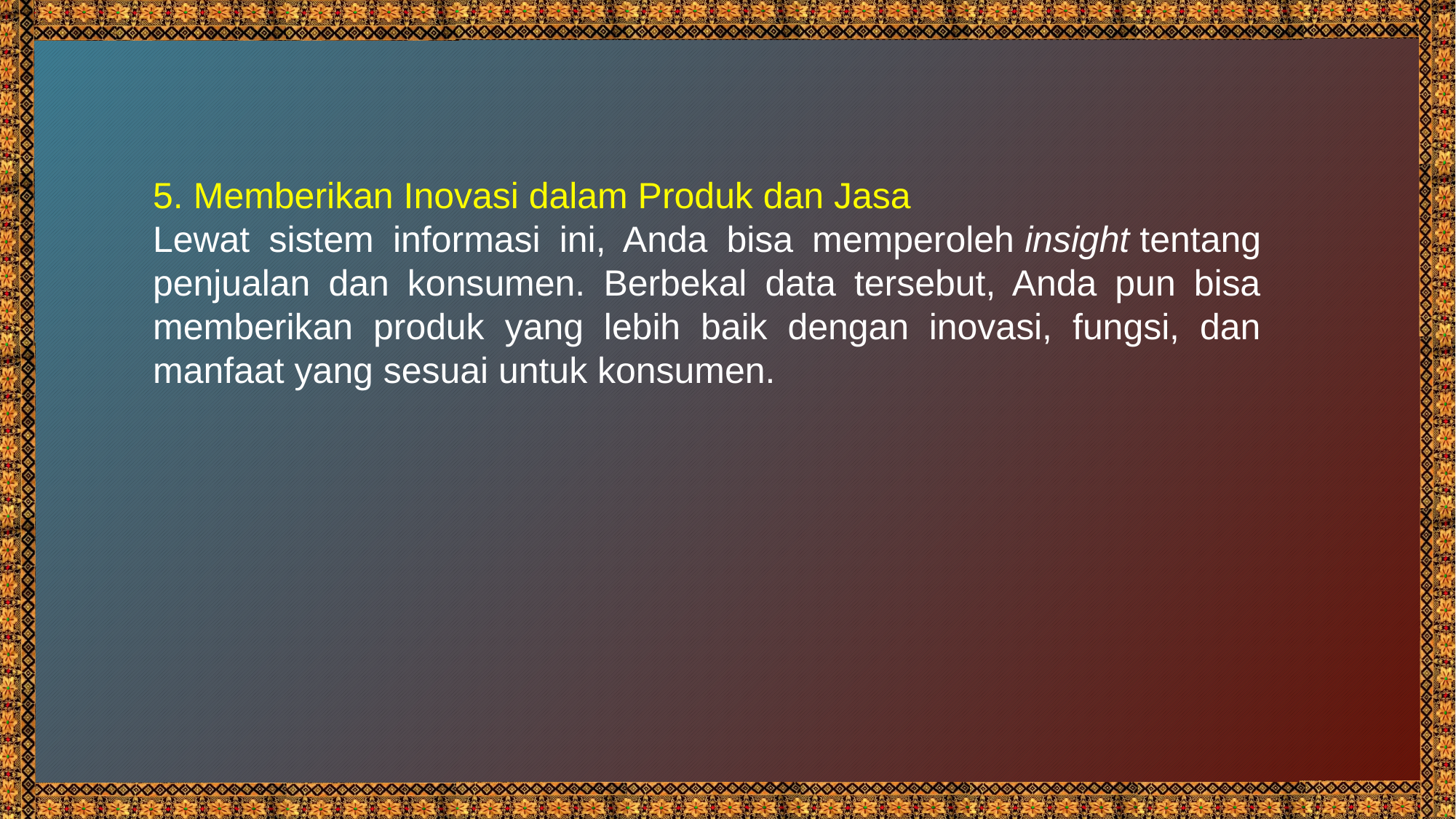

5. Memberikan Inovasi dalam Produk dan Jasa
Lewat sistem informasi ini, Anda bisa memperoleh insight tentang penjualan dan konsumen. Berbekal data tersebut, Anda pun bisa memberikan produk yang lebih baik dengan inovasi, fungsi, dan manfaat yang sesuai untuk konsumen.